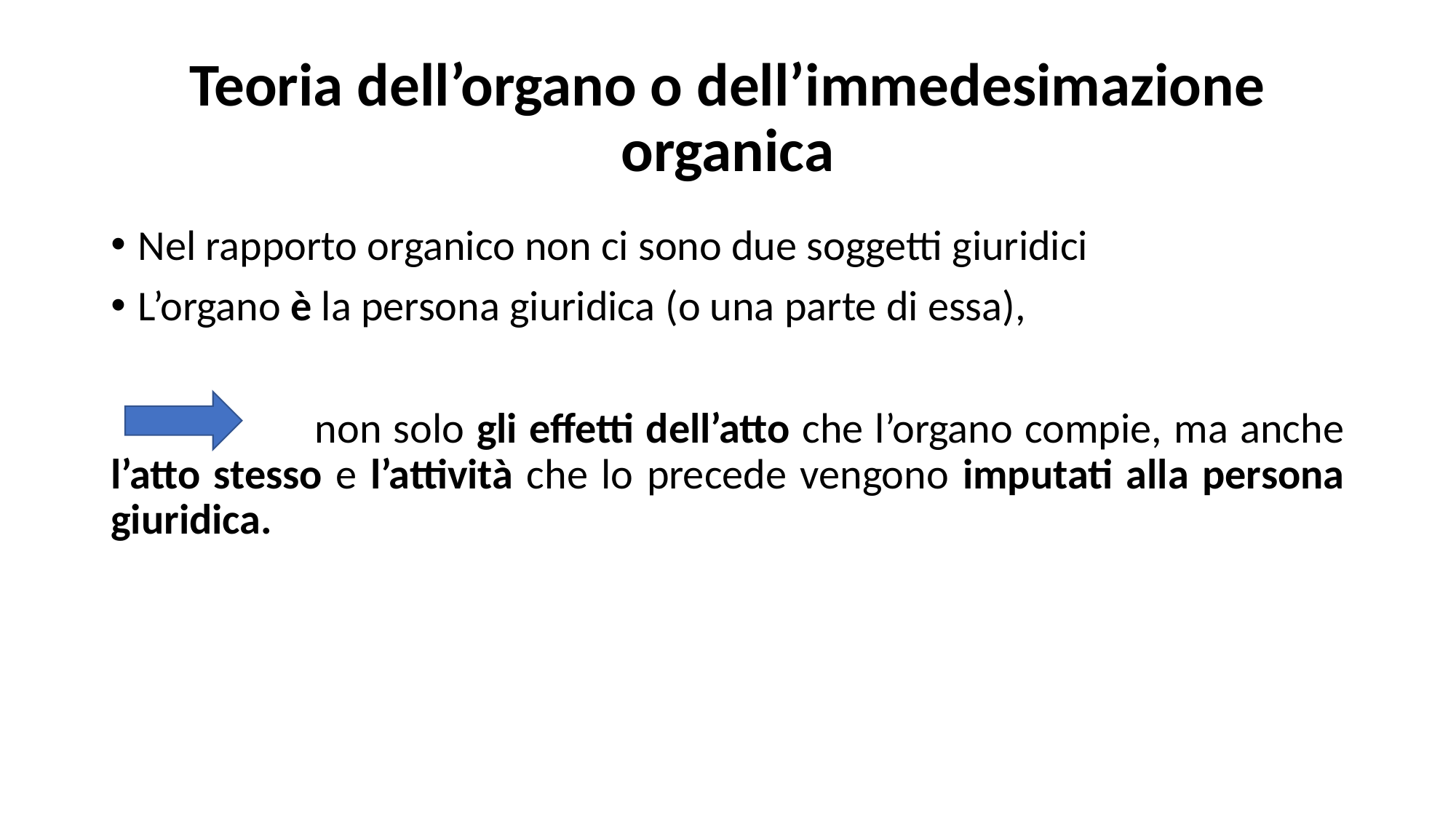

# Teoria dell’organo o dell’immedesimazione organica
Nel rapporto organico non ci sono due soggetti giuridici
L’organo è la persona giuridica (o una parte di essa),

                 non solo gli effetti dell’atto che l’organo compie, ma anche l’atto stesso e l’attività che lo precede vengono imputati alla persona giuridica.